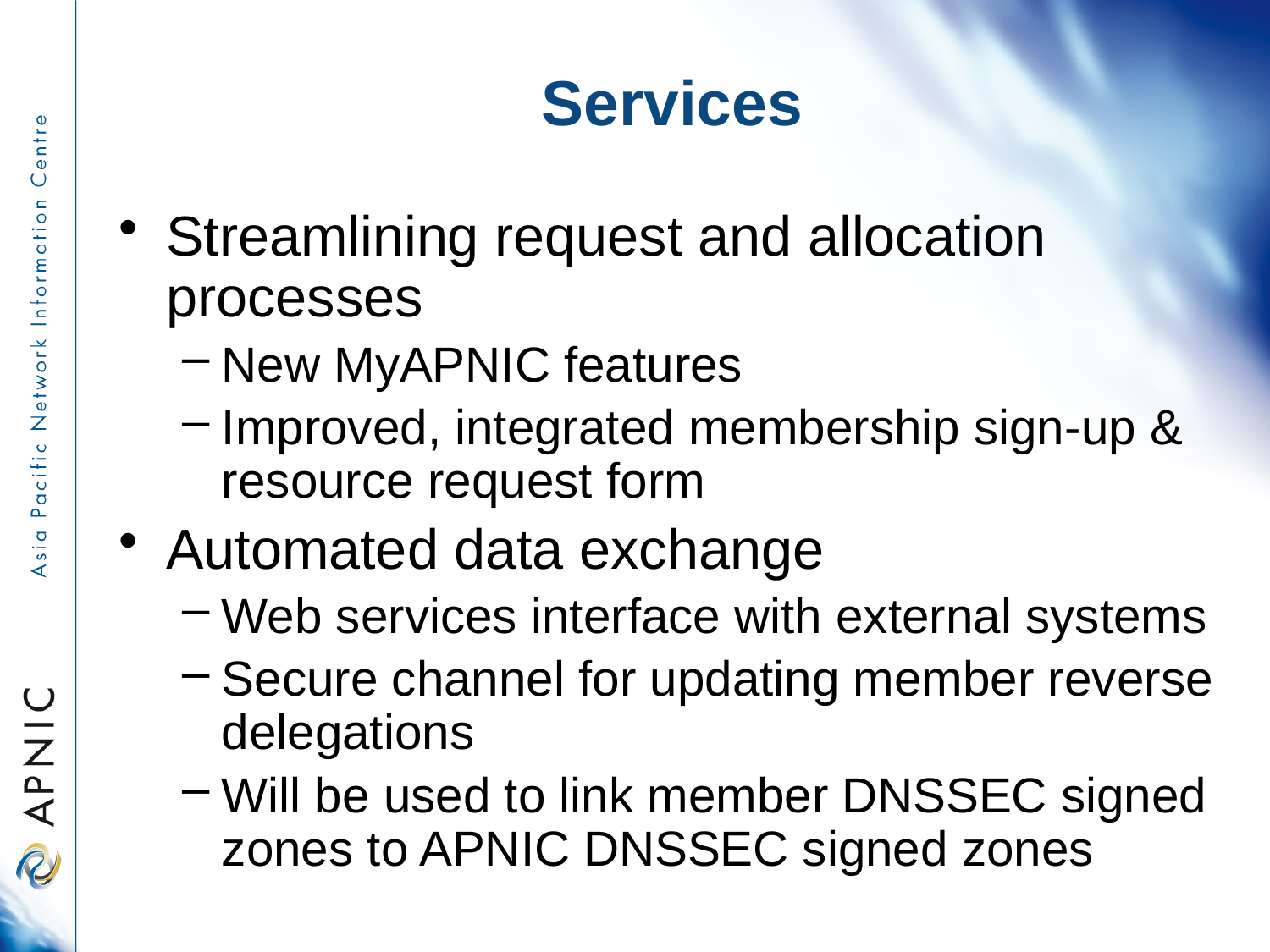

# Services
Streamlining request and allocation processes
New MyAPNIC features
Improved, integrated membership sign-up & resource request form
Automated data exchange
Web services interface with external systems
Secure channel for updating member reverse delegations
Will be used to link member DNSSEC signed zones to APNIC DNSSEC signed zones